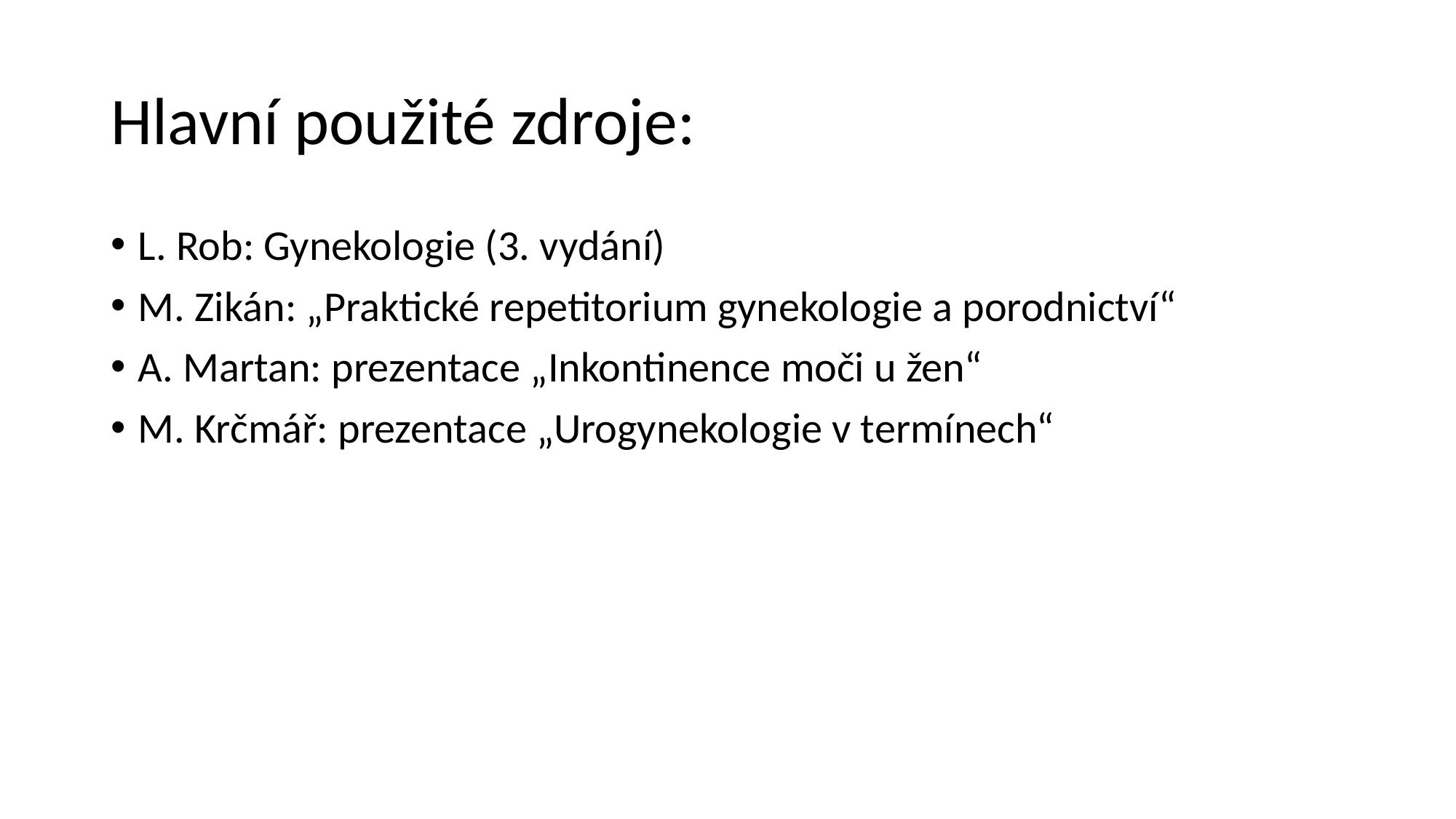

# Hlavní použité zdroje:
L. Rob: Gynekologie (3. vydání)
M. Zikán: „Praktické repetitorium gynekologie a porodnictví“
A. Martan: prezentace „Inkontinence moči u žen“
M. Krčmář: prezentace „Urogynekologie v termínech“